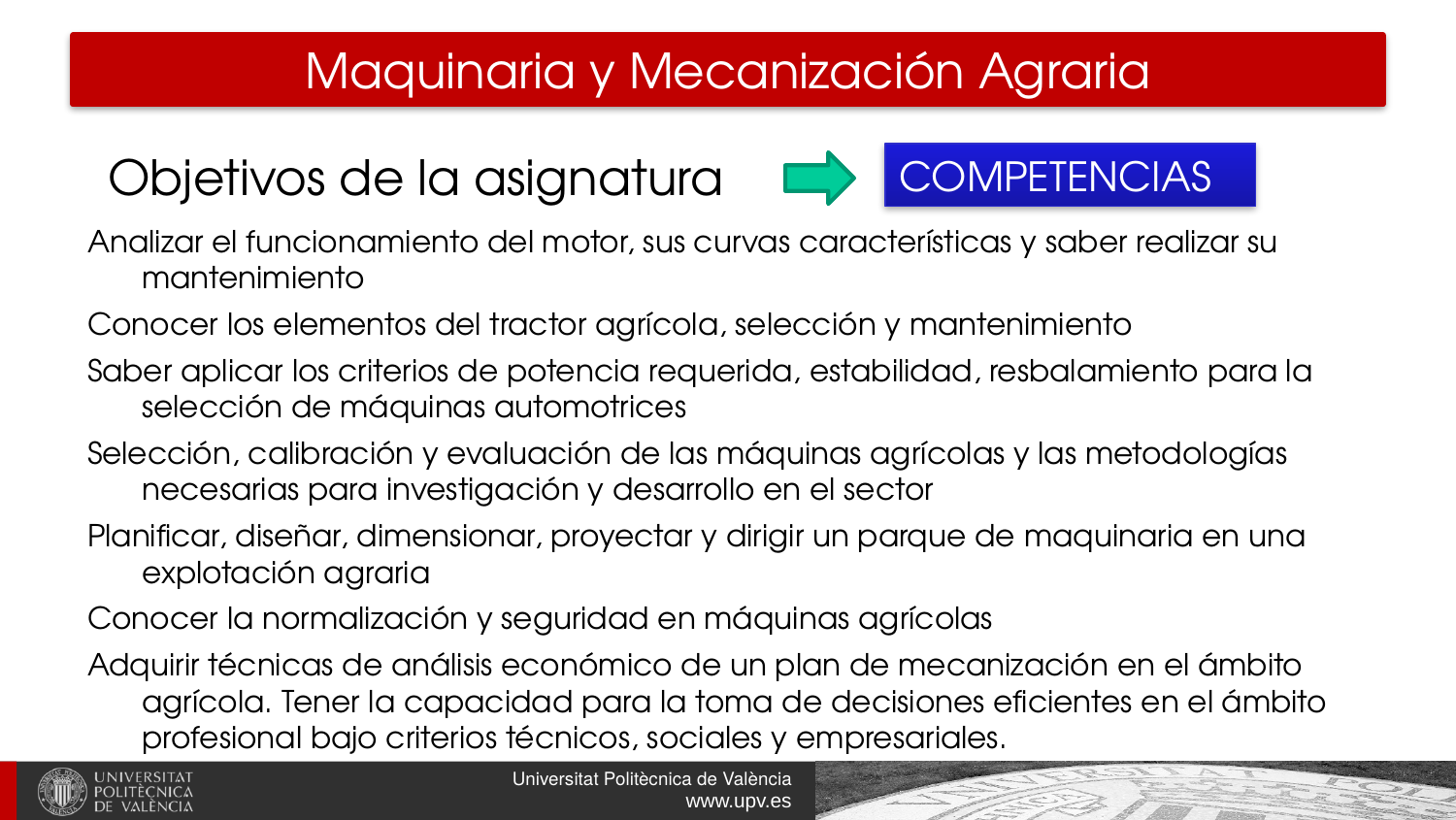

Maquinaria y Mecanización Agraria
Objetivos de la asignatura
COMPETENCIAS

Analizar el funcionamiento del motor, sus curvas características y saber realizar su mantenimiento
Conocer los elementos del tractor agrícola, selección y mantenimiento
Saber aplicar los criterios de potencia requerida, estabilidad, resbalamiento para la selección de máquinas automotrices
Selección, calibración y evaluación de las máquinas agrícolas y las metodologías necesarias para investigación y desarrollo en el sector
Planificar, diseñar, dimensionar, proyectar y dirigir un parque de maquinaria en una explotación agraria
Conocer la normalización y seguridad en máquinas agrícolas
Adquirir técnicas de análisis económico de un plan de mecanización en el ámbito agrícola. Tener la capacidad para la toma de decisiones eficientes en el ámbito profesional bajo criterios técnicos, sociales y empresariales.